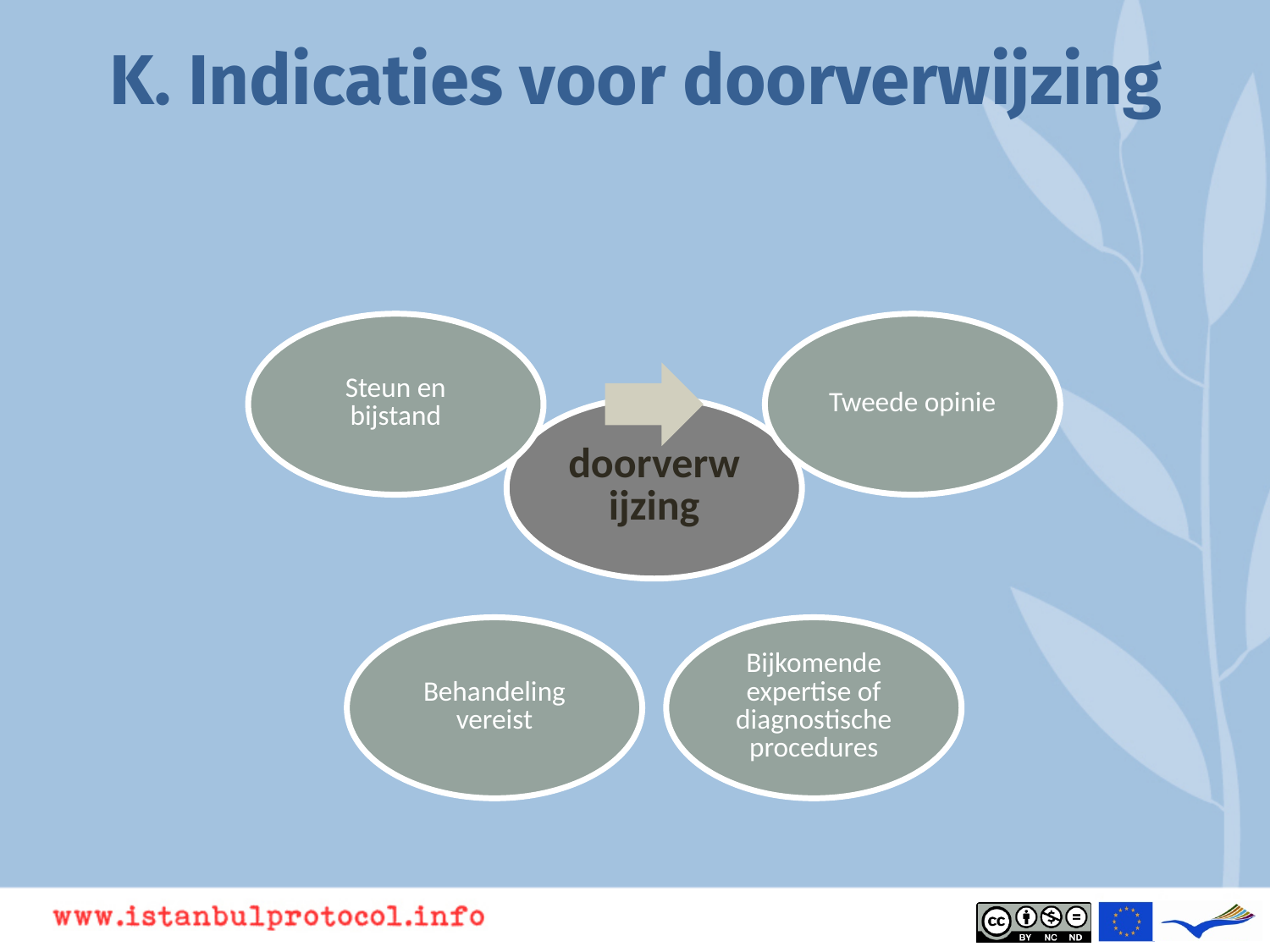

# K. Indicaties voor doorverwijzing
doorverwijzing
Tweede opinie
Bijkomende expertise of diagnostische procedures
Behandeling vereist
Steun en bijstand